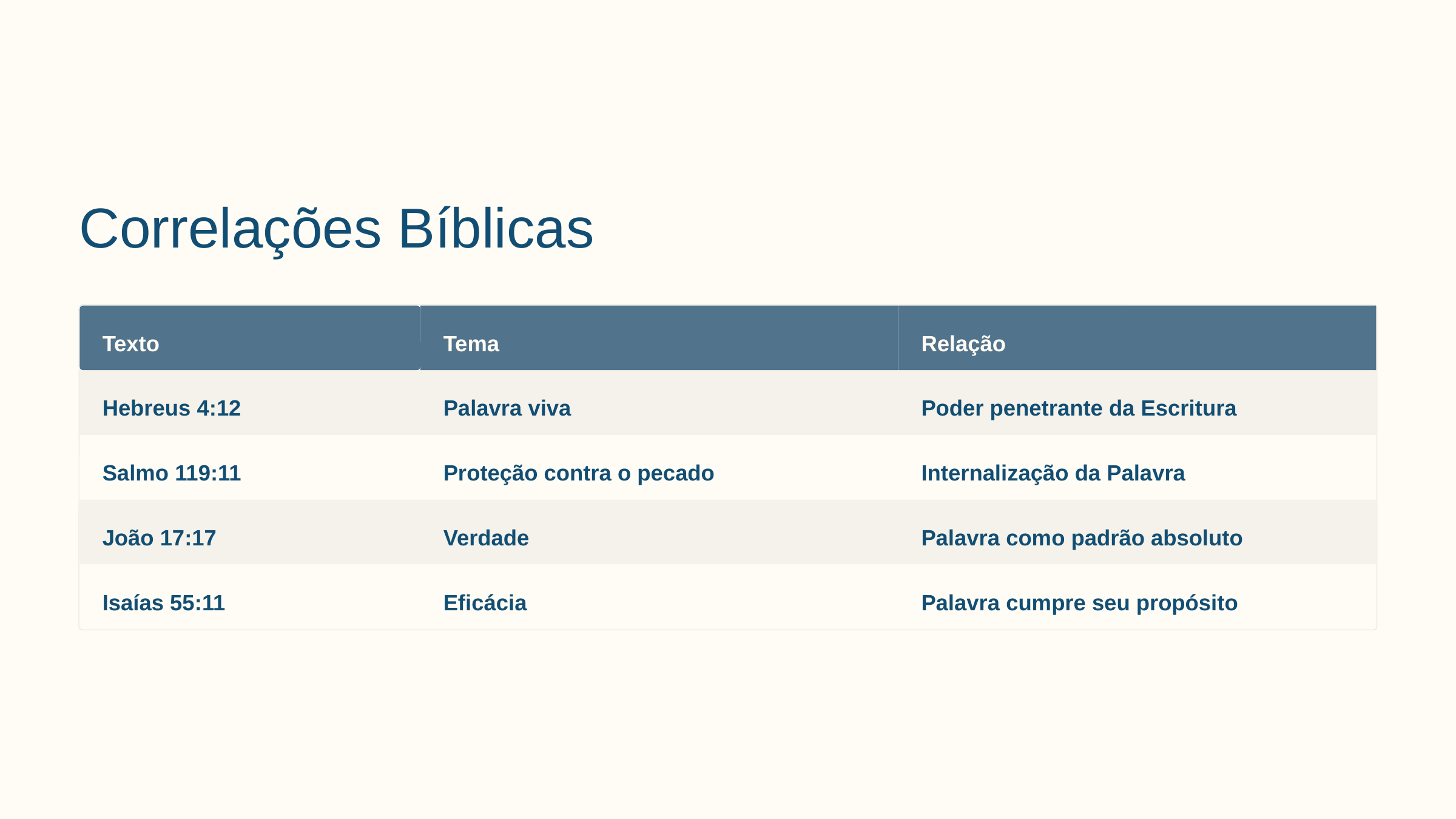

Correlações Bíblicas

Texto
Tema
Relação

Hebreus 4:12
Palavra viva
Poder penetrante da Escritura

Salmo 119:11
Proteção contra o pecado
Internalização da Palavra

João 17:17
Verdade
Palavra como padrão absoluto

Isaías 55:11
Eficácia
Palavra cumpre seu propósito